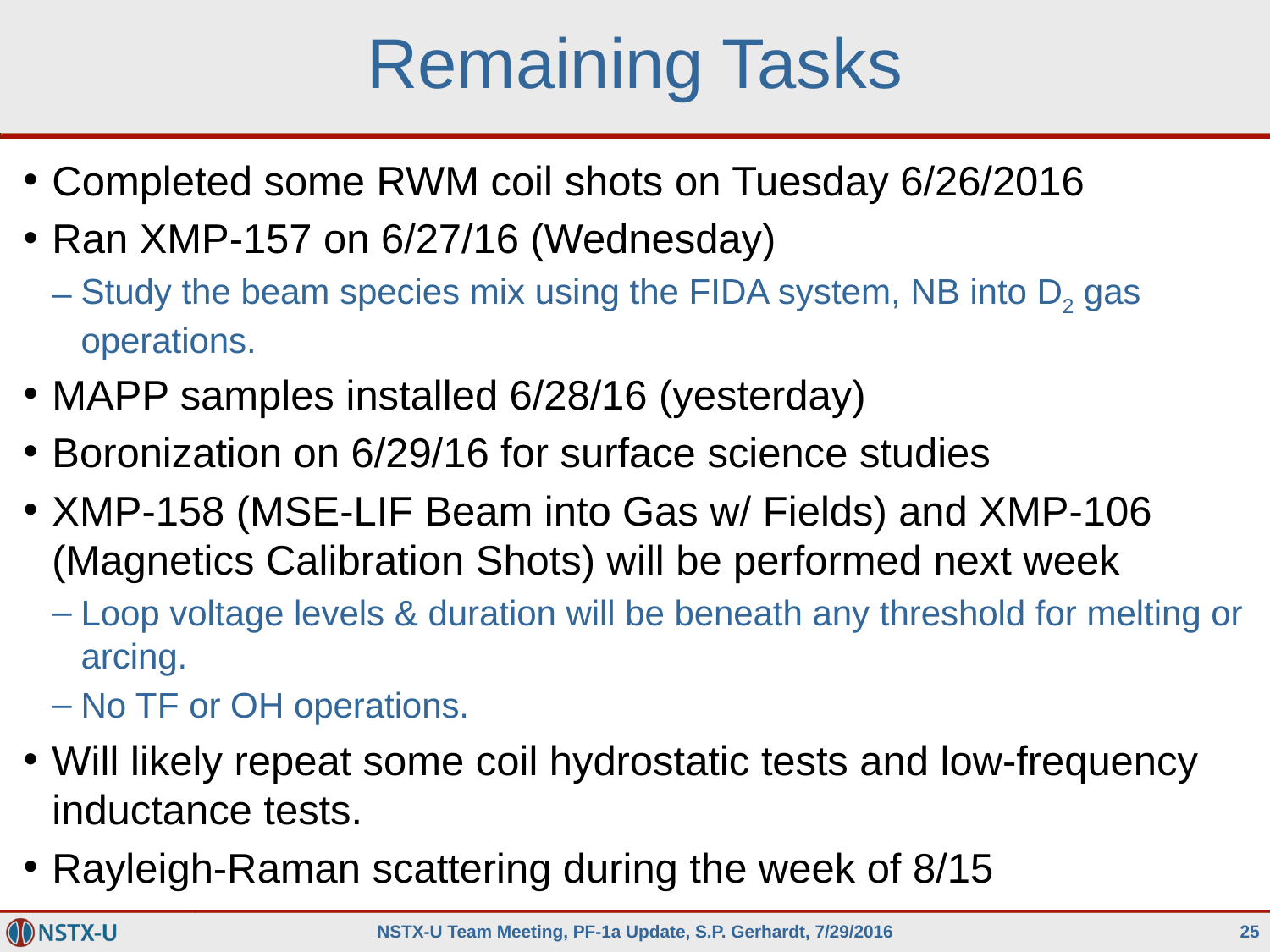

# Remaining Tasks
Completed some RWM coil shots on Tuesday 6/26/2016
Ran XMP-157 on 6/27/16 (Wednesday)
Study the beam species mix using the FIDA system, NB into D2 gas operations.
MAPP samples installed 6/28/16 (yesterday)
Boronization on 6/29/16 for surface science studies
XMP-158 (MSE-LIF Beam into Gas w/ Fields) and XMP-106 (Magnetics Calibration Shots) will be performed next week
Loop voltage levels & duration will be beneath any threshold for melting or arcing.
No TF or OH operations.
Will likely repeat some coil hydrostatic tests and low-frequency inductance tests.
Rayleigh-Raman scattering during the week of 8/15